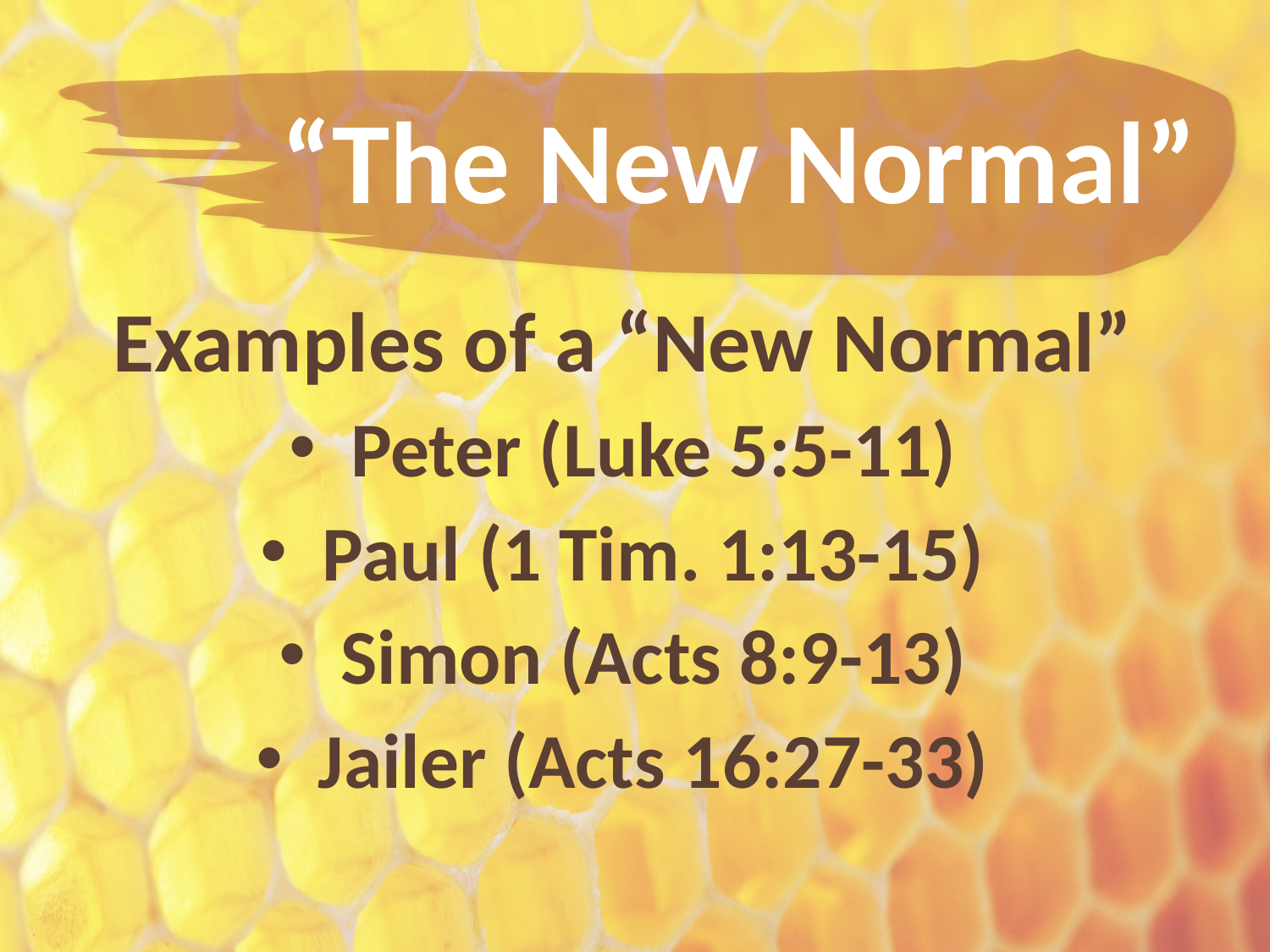

# “The New Normal”
Examples of a “New Normal”
Peter (Luke 5:5-11)
Paul (1 Tim. 1:13-15)
Simon (Acts 8:9-13)
Jailer (Acts 16:27-33)